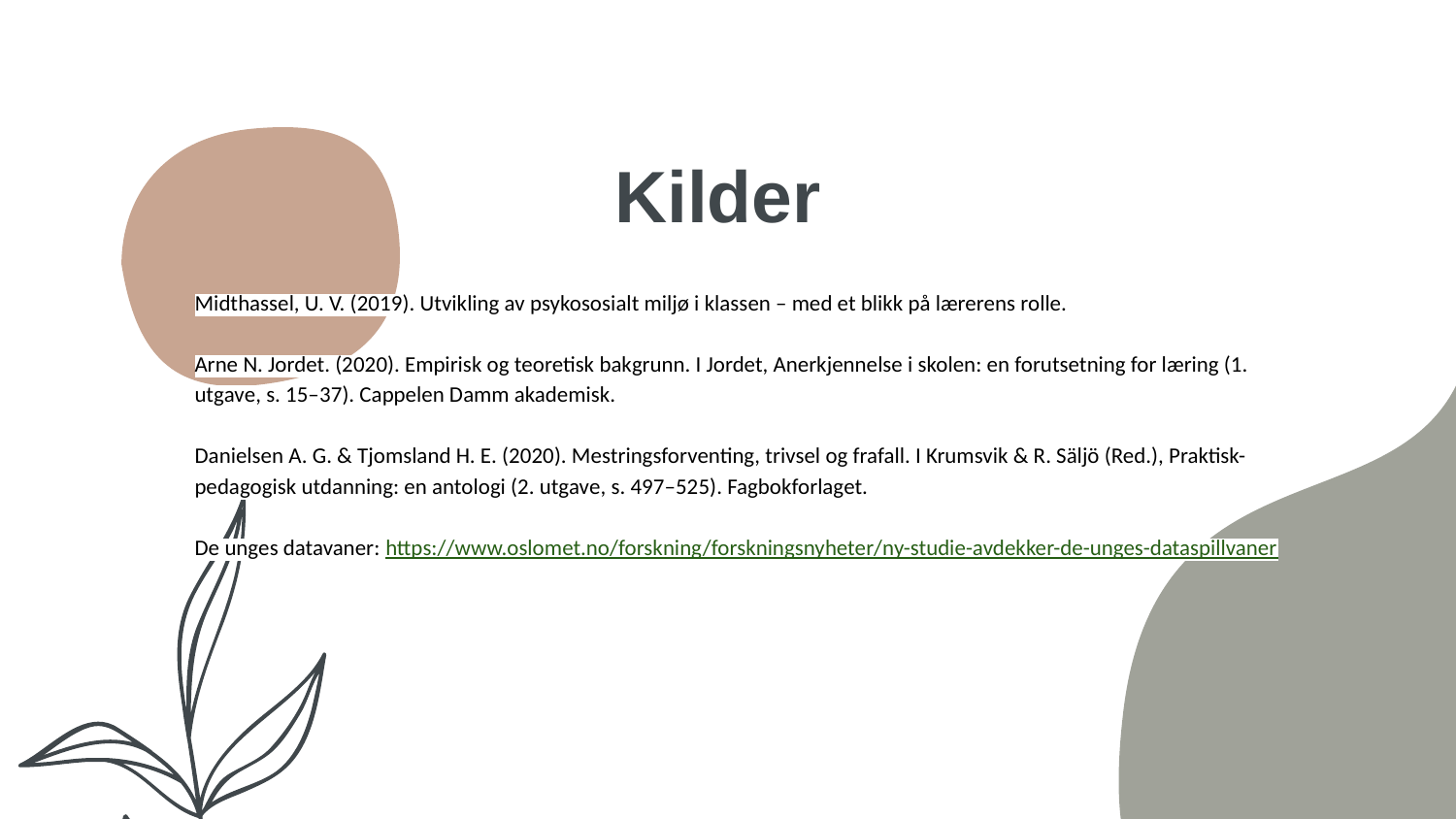

# Kilder
Midthassel, U. V. (2019). Utvikling av psykososialt miljø i klassen – med et blikk på lærerens rolle.

Arne N. Jordet. (2020). Empirisk og teoretisk bakgrunn. I Jordet, Anerkjennelse i skolen: en forutsetning for læring (1. utgave, s. 15–37). Cappelen Damm akademisk.

Danielsen A. G. & Tjomsland H. E. (2020). Mestringsforventing, trivsel og frafall. I Krumsvik & R. Säljö (Red.), Praktisk-pedagogisk utdanning: en antologi (2. utgave, s. 497–525). Fagbokforlaget.

De unges datavaner: https://www.oslomet.no/forskning/forskningsnyheter/ny-studie-avdekker-de-unges-dataspillvaner